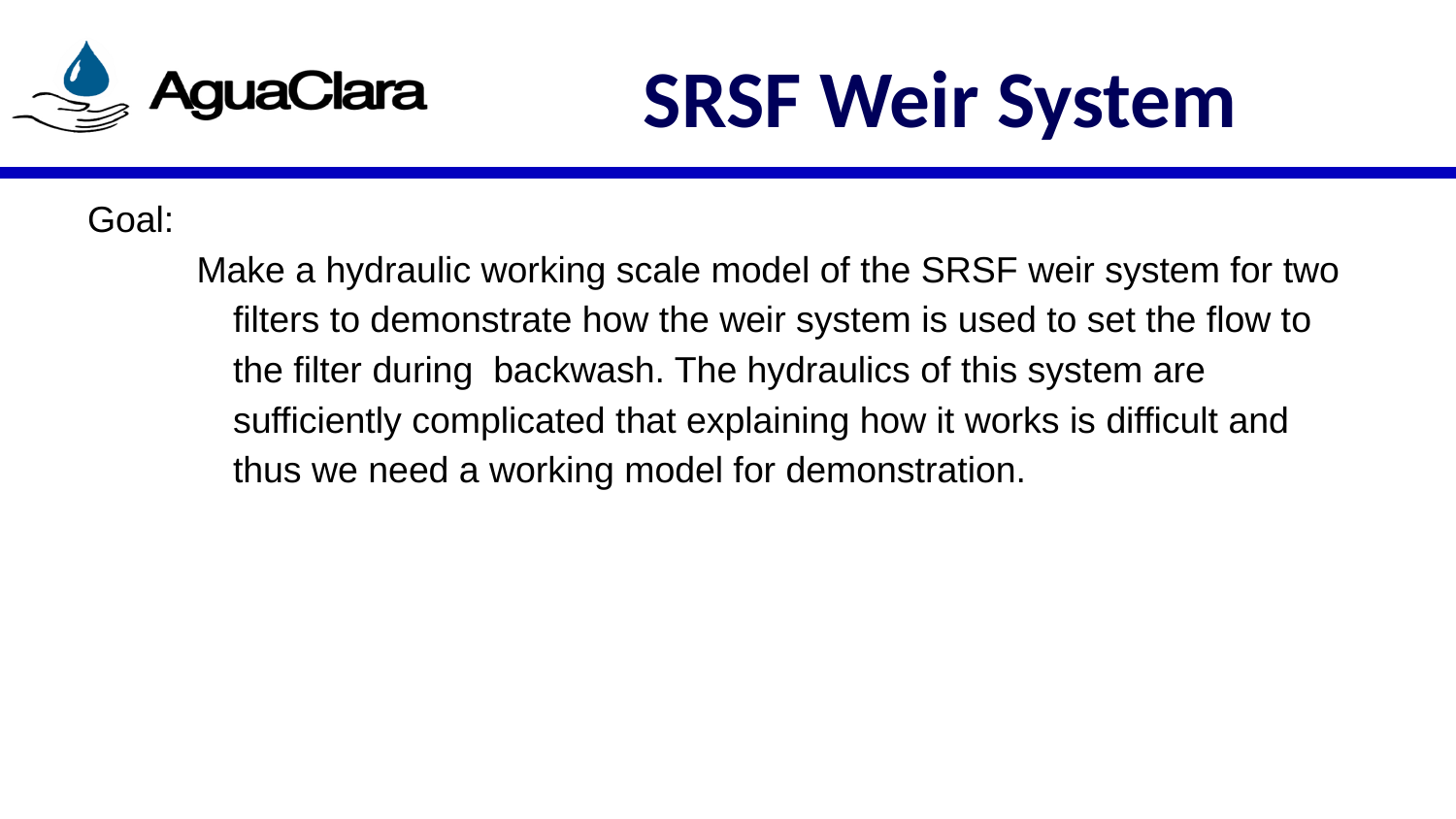

# SRSF Weir System
Goal:
Make a hydraulic working scale model of the SRSF weir system for two filters to demonstrate how the weir system is used to set the flow to the filter during  backwash. The hydraulics of this system are sufficiently complicated that explaining how it works is difficult and thus we need a working model for demonstration.